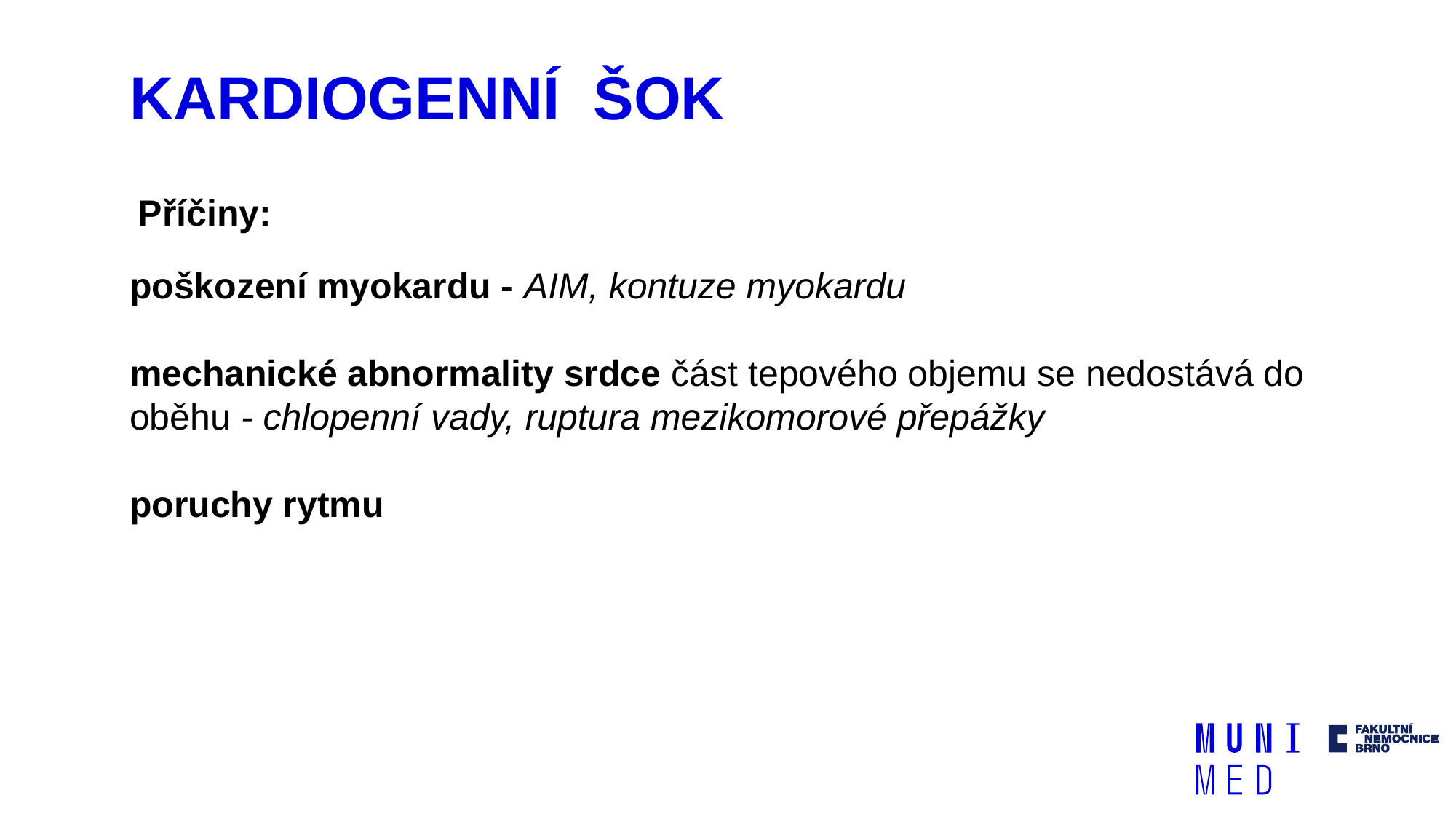

# KARDIOGENNÍ  ŠOK
Příčiny:

poškození myokardu - AIM, kontuze myokardu

mechanické abnormality srdce část tepového objemu se nedostává do oběhu - chlopenní vady, ruptura mezikomorové přepážky

poruchy rytmu